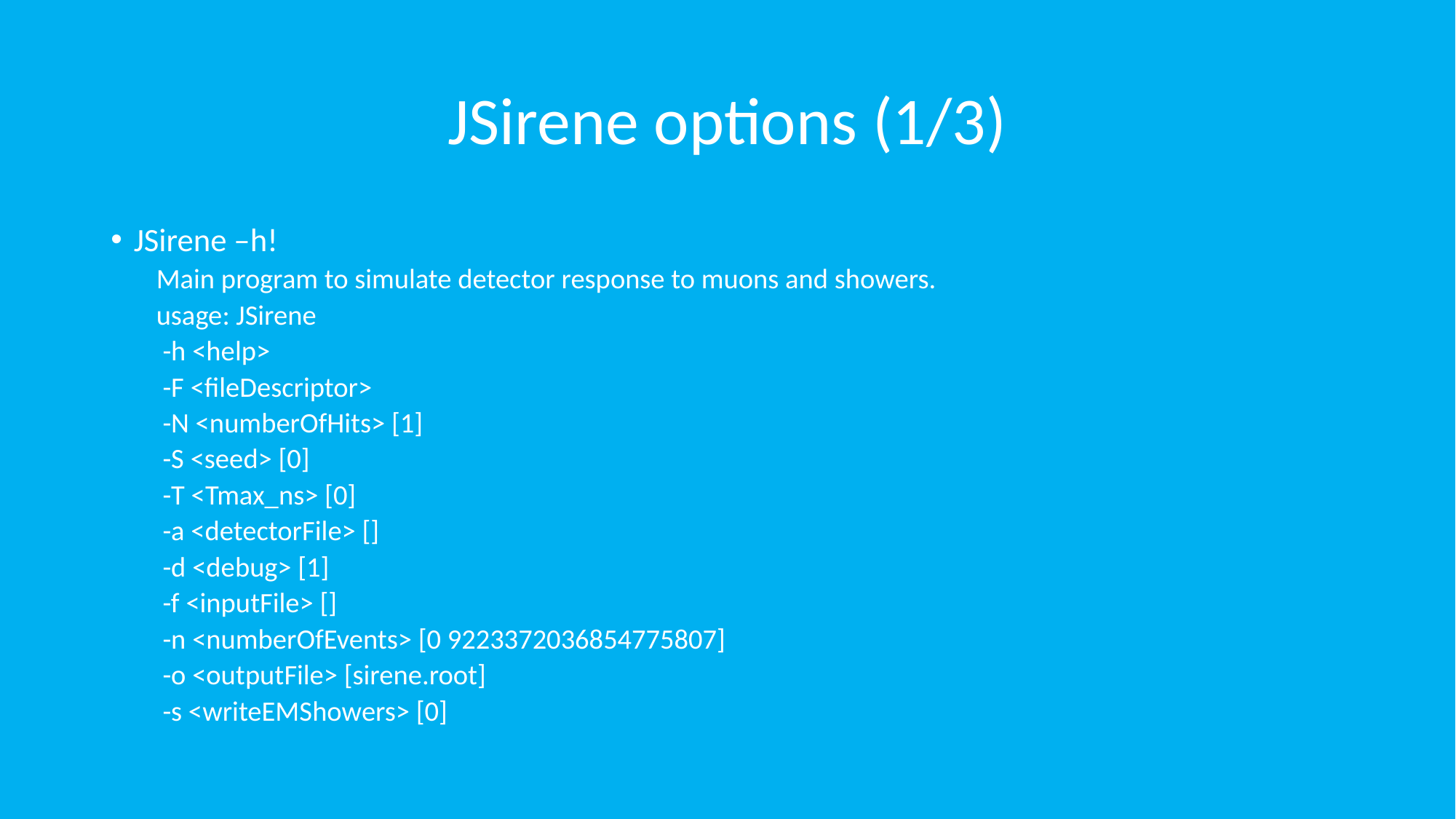

# JSirene options (1/3)
JSirene –h!
Main program to simulate detector response to muons and showers.
usage: JSirene
 -h <help>
 -F <fileDescriptor>
 -N <numberOfHits> [1]
 -S <seed> [0]
 -T <Tmax_ns> [0]
 -a <detectorFile> []
 -d <debug> [1]
 -f <inputFile> []
 -n <numberOfEvents> [0 9223372036854775807]
 -o <outputFile> [sirene.root]
 -s <writeEMShowers> [0]